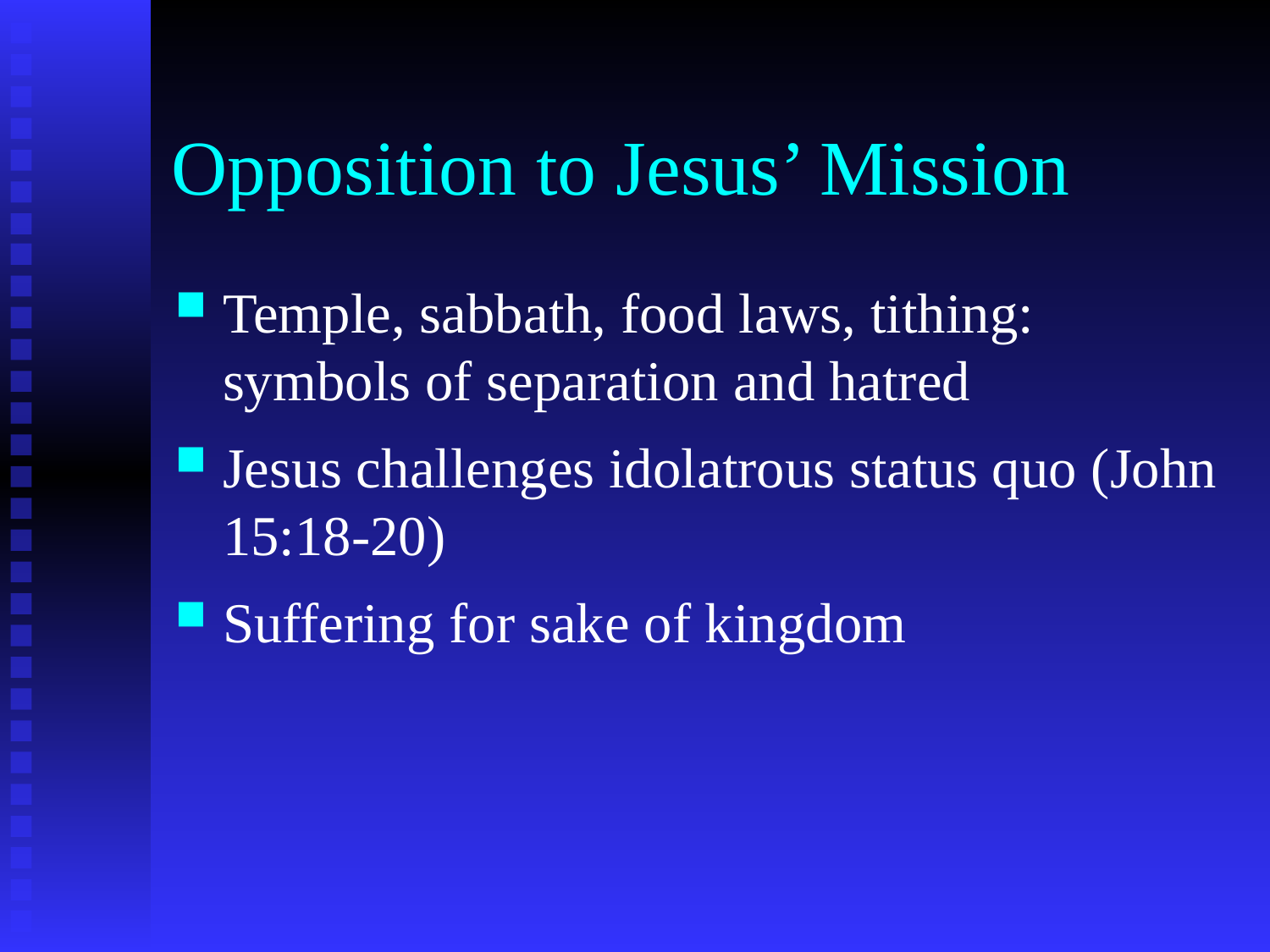

# Opposition to Jesus’ Mission
Temple, sabbath, food laws, tithing: symbols of separation and hatred
Jesus challenges idolatrous status quo (John 15:18-20)
Suffering for sake of kingdom